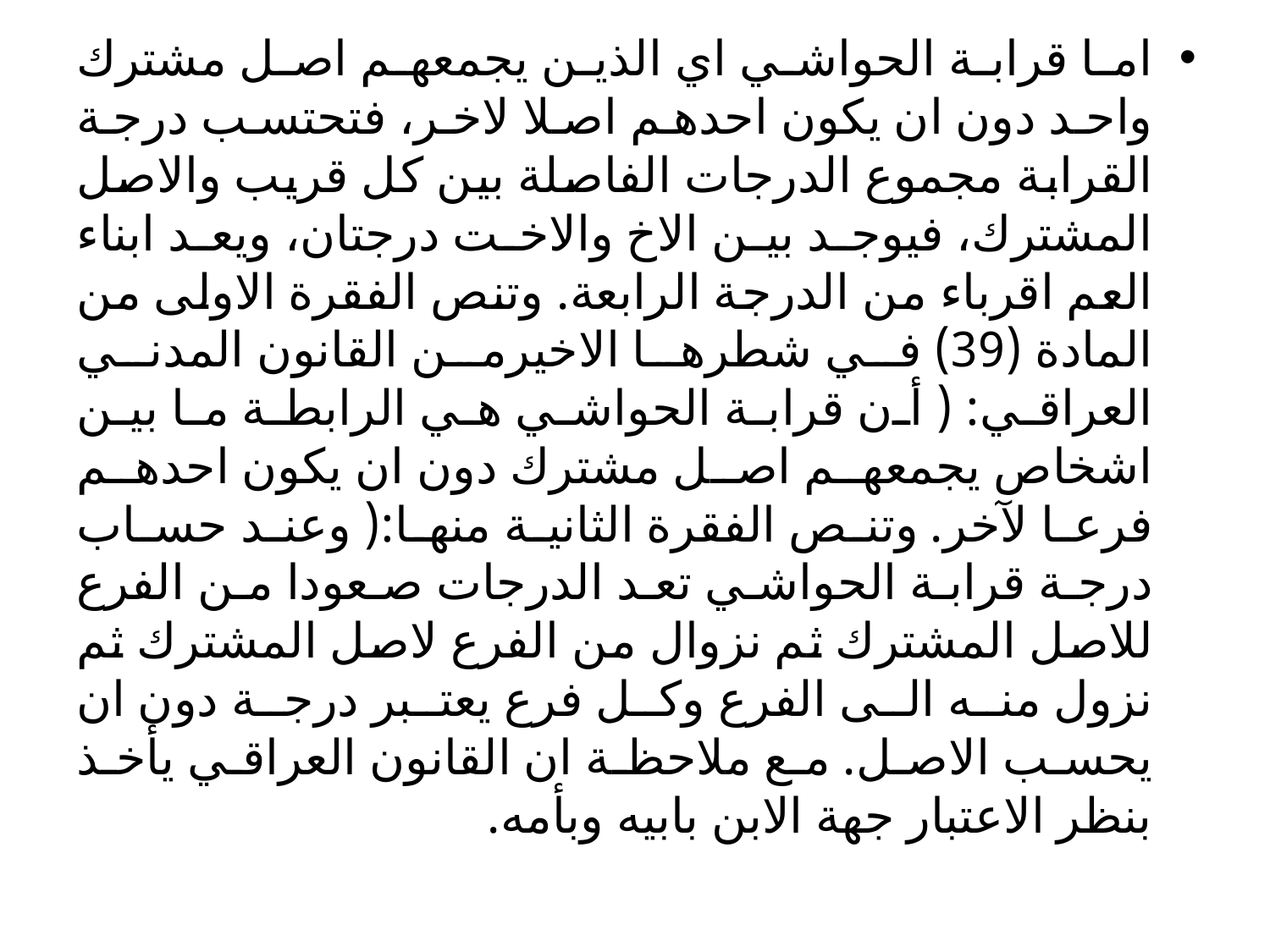

اما قرابة الحواشي اي الذين يجمعهم اصل مشترك واحد دون ان يكون احدهم اصلا لاخر، فتحتسب درجة القرابة مجموع الدرجات الفاصلة بين كل قريب والاصل المشترك، فيوجد بين الاخ والاخت درجتان، ويعد ابناء العم اقرباء من الدرجة الرابعة. وتنص الفقرة الاولى من المادة (39) في شطرها الاخيرمن القانون المدني العراقي: ( أن قرابة الحواشي هي الرابطة ما بين اشخاص يجمعهم اصل مشترك دون ان يكون احدهم فرعا لآخر. وتنص الفقرة الثانية منها:( وعند حساب درجة قرابة الحواشي تعد الدرجات صعودا من الفرع للاصل المشترك ثم نزوال من الفرع لاصل المشترك ثم نزول منه الى الفرع وكل فرع يعتبر درجة دون ان يحسب الاصل. مع ملاحظة ان القانون العراقي يأخذ بنظر الاعتبار جهة الابن بابيه وبأمه.